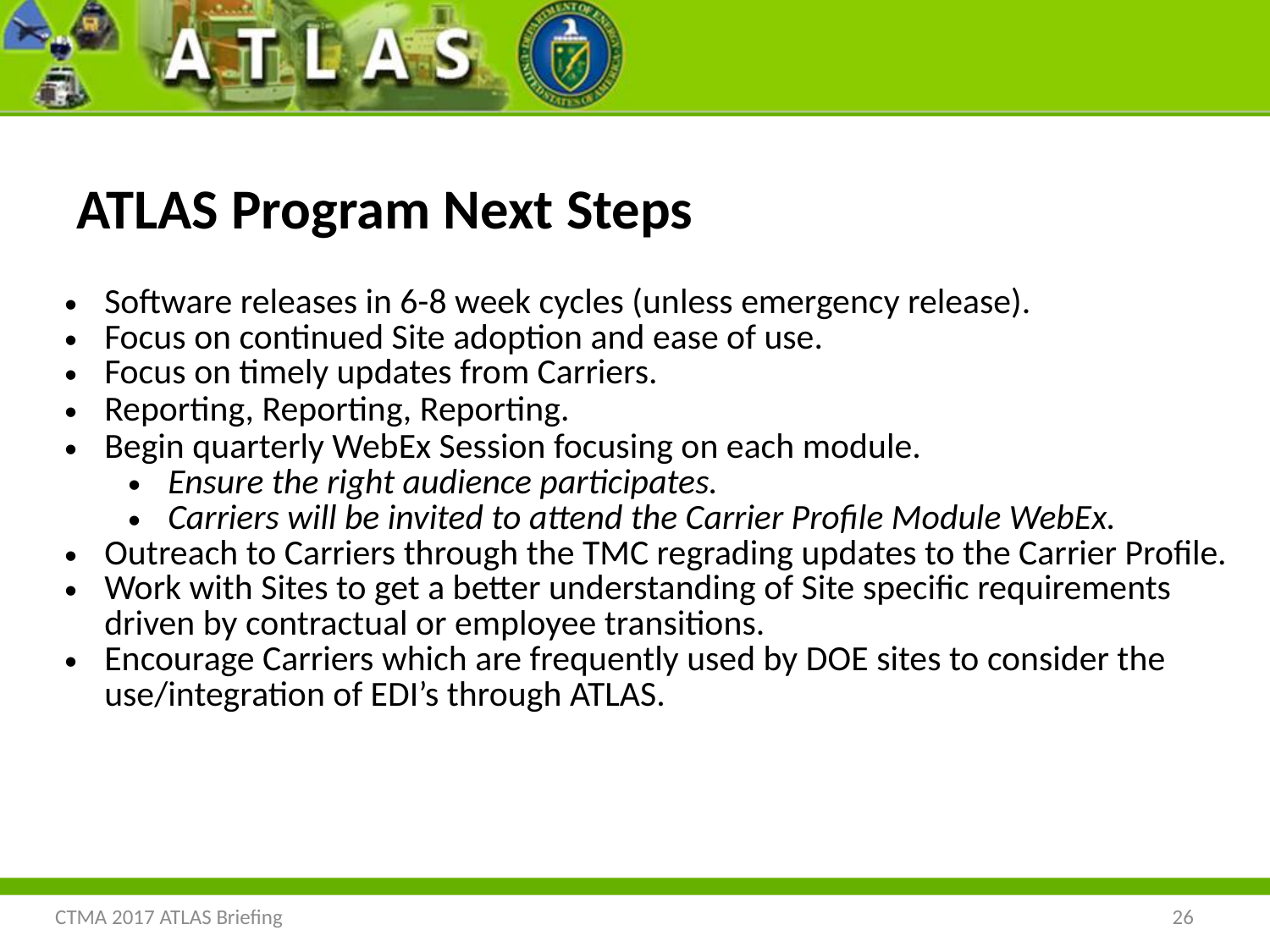

# ATLAS Program Next Steps
| Software releases in 6-8 week cycles (unless emergency release). Focus on continued Site adoption and ease of use. Focus on timely updates from Carriers. |
| --- |
| Reporting, Reporting, Reporting. |
| Begin quarterly WebEx Session focusing on each module. Ensure the right audience participates. Carriers will be invited to attend the Carrier Profile Module WebEx. Outreach to Carriers through the TMC regrading updates to the Carrier Profile. Work with Sites to get a better understanding of Site specific requirements driven by contractual or employee transitions. Encourage Carriers which are frequently used by DOE sites to consider the use/integration of EDI’s through ATLAS. |
CTMA 2017 ATLAS Briefing
26